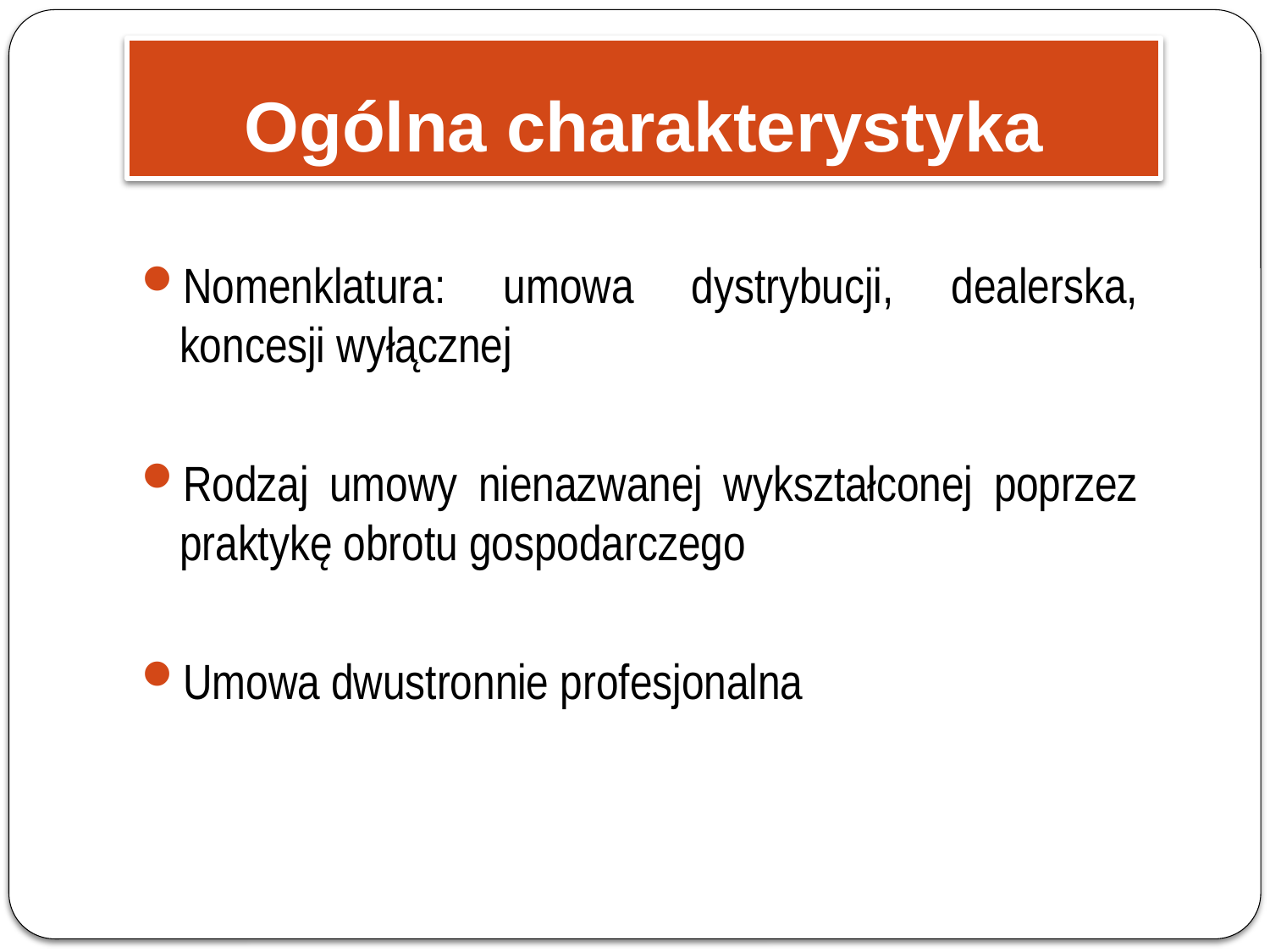

# Ogólna charakterystyka
Nomenklatura: umowa dystrybucji, dealerska, koncesji wyłącznej

Rodzaj umowy nienazwanej wykształconej poprzez praktykę obrotu gospodarczego

Umowa dwustronnie profesjonalna